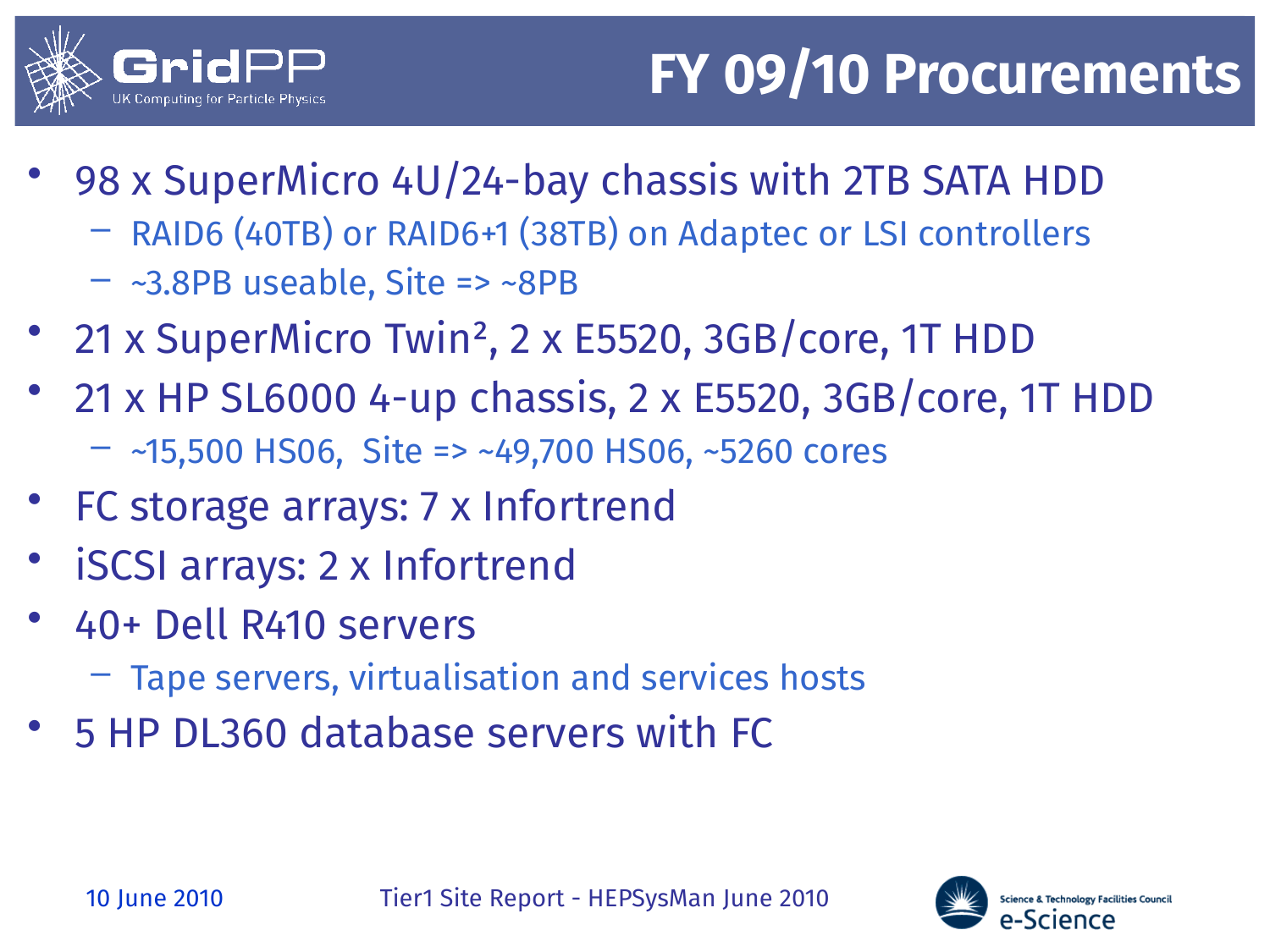

# FY 09/10 Procurements
98 x SuperMicro 4U/24-bay chassis with 2TB SATA HDD
RAID6 (40TB) or RAID6+1 (38TB) on Adaptec or LSI controllers
~3.8PB useable, Site => ~8PB
21 x SuperMicro Twin², 2 x E5520, 3GB/core, 1T HDD
21 x HP SL6000 4-up chassis, 2 x E5520, 3GB/core, 1T HDD
~15,500 HS06,  Site => ~49,700 HS06, ~5260 cores
FC storage arrays: 7 x Infortrend
iSCSI arrays: 2 x Infortrend
40+ Dell R410 servers
Tape servers, virtualisation and services hosts
5 HP DL360 database servers with FC
10 June 2010
Tier1 Site Report - HEPSysMan June 2010